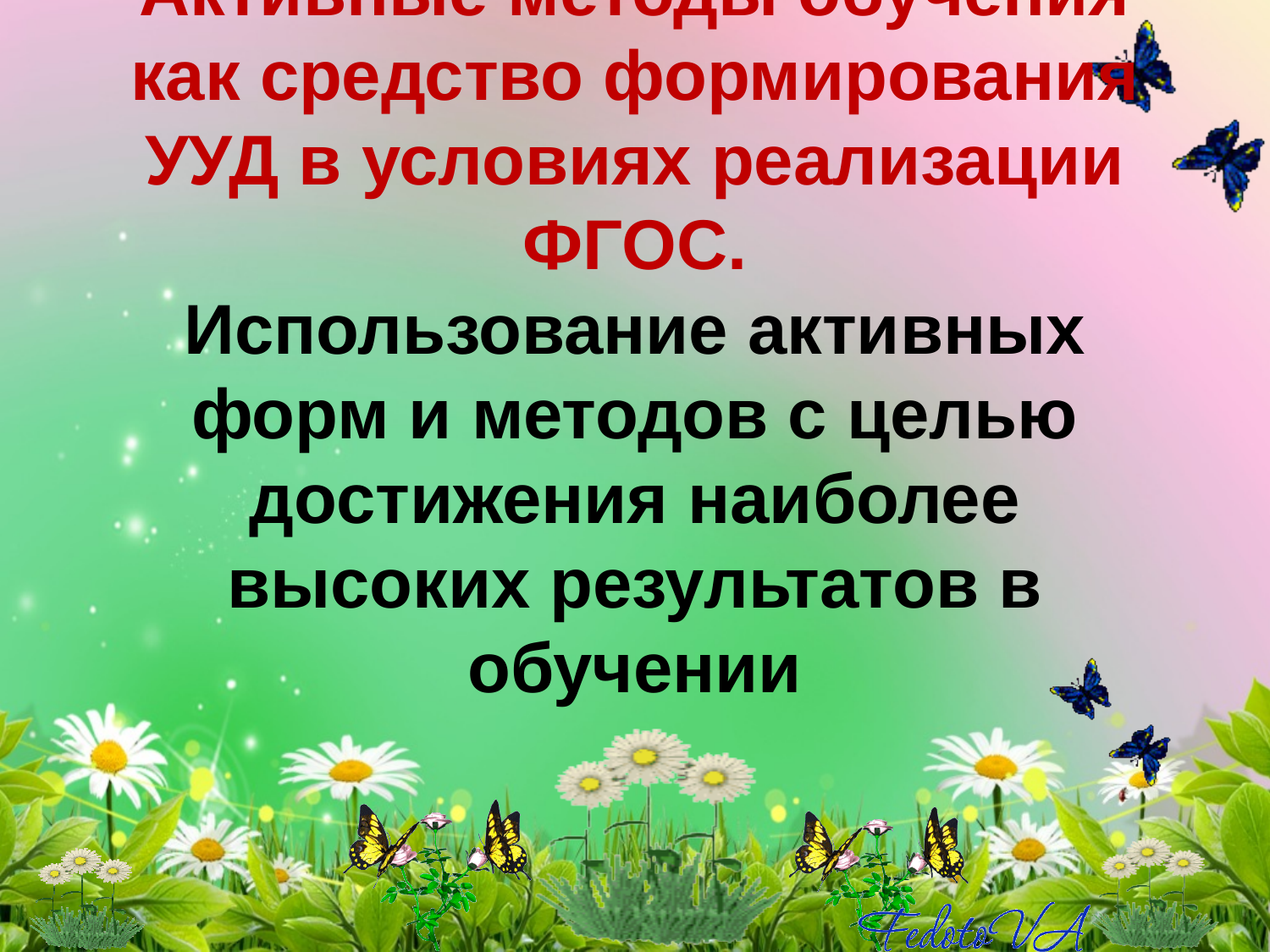

Активные методы обучения как средство формирования УУД в условиях реализации ФГОС.
Использование активных форм и методов с целью достижения наиболее высоких результатов в обучении